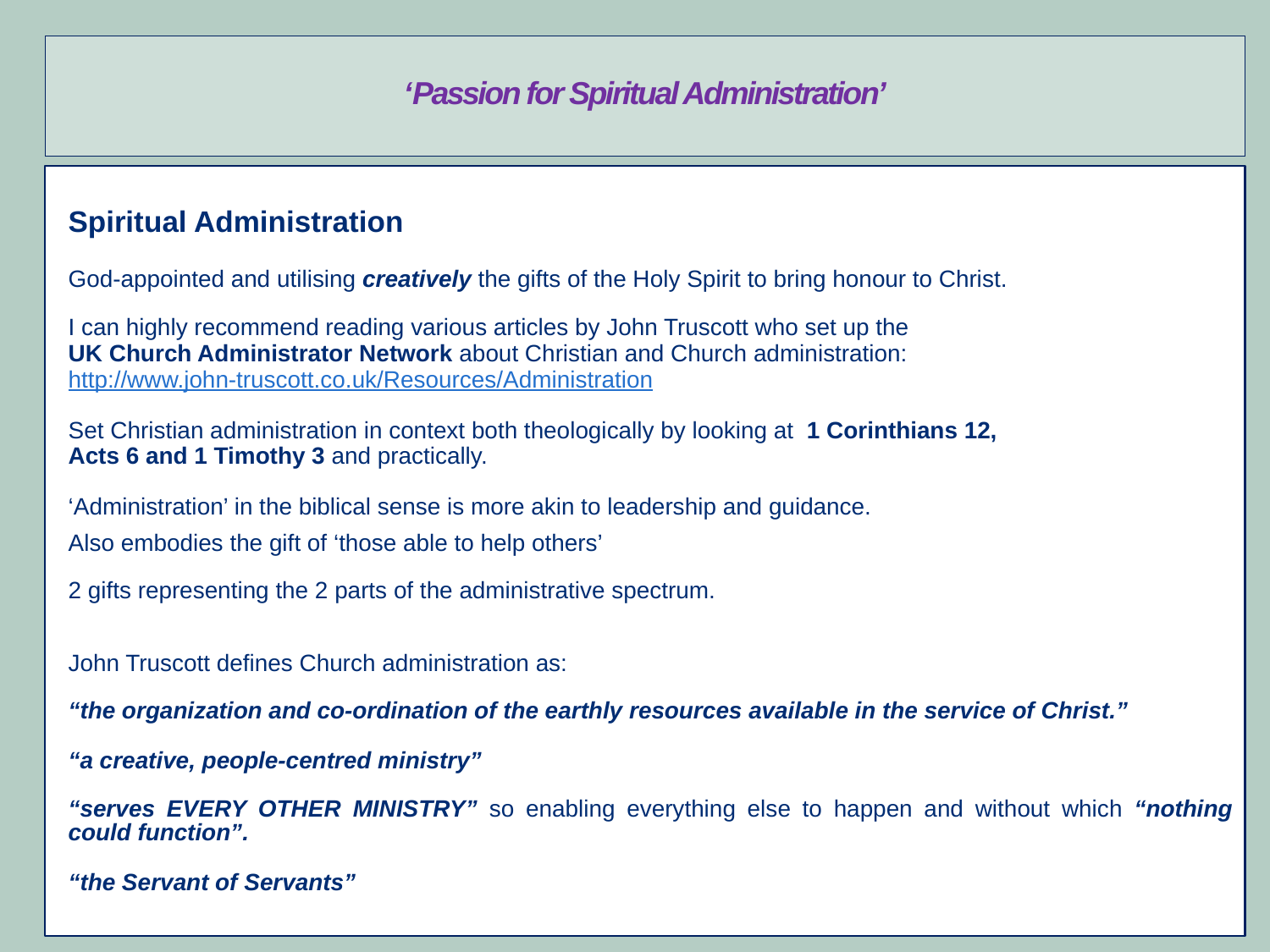

# ‘Passion for Spiritual Administration’

Spiritual Administration

God-appointed and utilising creatively the gifts of the Holy Spirit to bring honour to Christ.

I can highly recommend reading various articles by John Truscott who set up the
UK Church Administrator Network about Christian and Church administration:
http://www.john-truscott.co.uk/Resources/Administration

Set Christian administration in context both theologically by looking at  1 Corinthians 12,
Acts 6 and 1 Timothy 3 and practically.

‘Administration’ in the biblical sense is more akin to leadership and guidance.

Also embodies the gift of ‘those able to help others’

2 gifts representing the 2 parts of the administrative spectrum.

John Truscott defines Church administration as:

“the organization and co-ordination of the earthly resources available in the service of Christ.”

“a creative, people-centred ministry”

“serves EVERY OTHER MINISTRY” so enabling everything else to happen and without which “nothing could function”.

“the Servant of Servants”